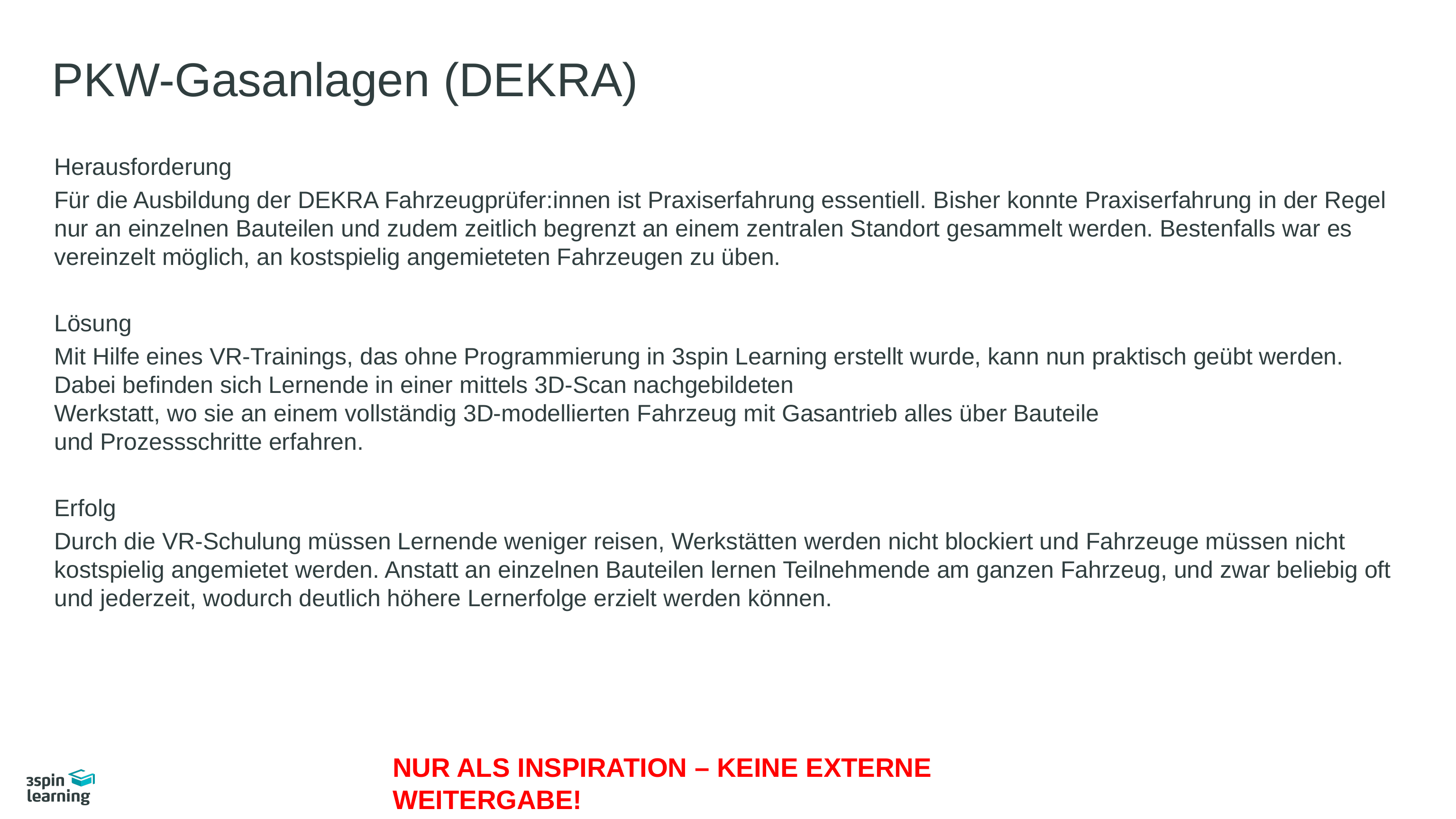

# PKW-Gasanlagen (DEKRA)
Herausforderung
Für die Ausbildung der DEKRA Fahrzeugprüfer:innen ist Praxiserfahrung essentiell. Bisher konnte Praxiserfahrung in der Regel nur an einzelnen Bauteilen und zudem zeitlich begrenzt an einem zentralen Standort gesammelt werden. Bestenfalls war es vereinzelt möglich, an kostspielig angemieteten Fahrzeugen zu üben.

Lösung
Mit Hilfe eines VR-Trainings, das ohne Programmierung in 3spin Learning erstellt wurde, kann nun praktisch geübt werden. Dabei befinden sich Lernende in einer mittels 3D-Scan nachgebildeten
Werkstatt, wo sie an einem vollständig 3D-modellierten Fahrzeug mit Gasantrieb alles über Bauteile
und Prozessschritte erfahren.

Erfolg
Durch die VR-Schulung müssen Lernende weniger reisen, Werkstätten werden nicht blockiert und Fahrzeuge müssen nicht kostspielig angemietet werden. Anstatt an einzelnen Bauteilen lernen Teilnehmende am ganzen Fahrzeug, und zwar beliebig oft und jederzeit, wodurch deutlich höhere Lernerfolge erzielt werden können.
NUR ALS INSPIRATION – KEINE EXTERNE WEITERGABE!